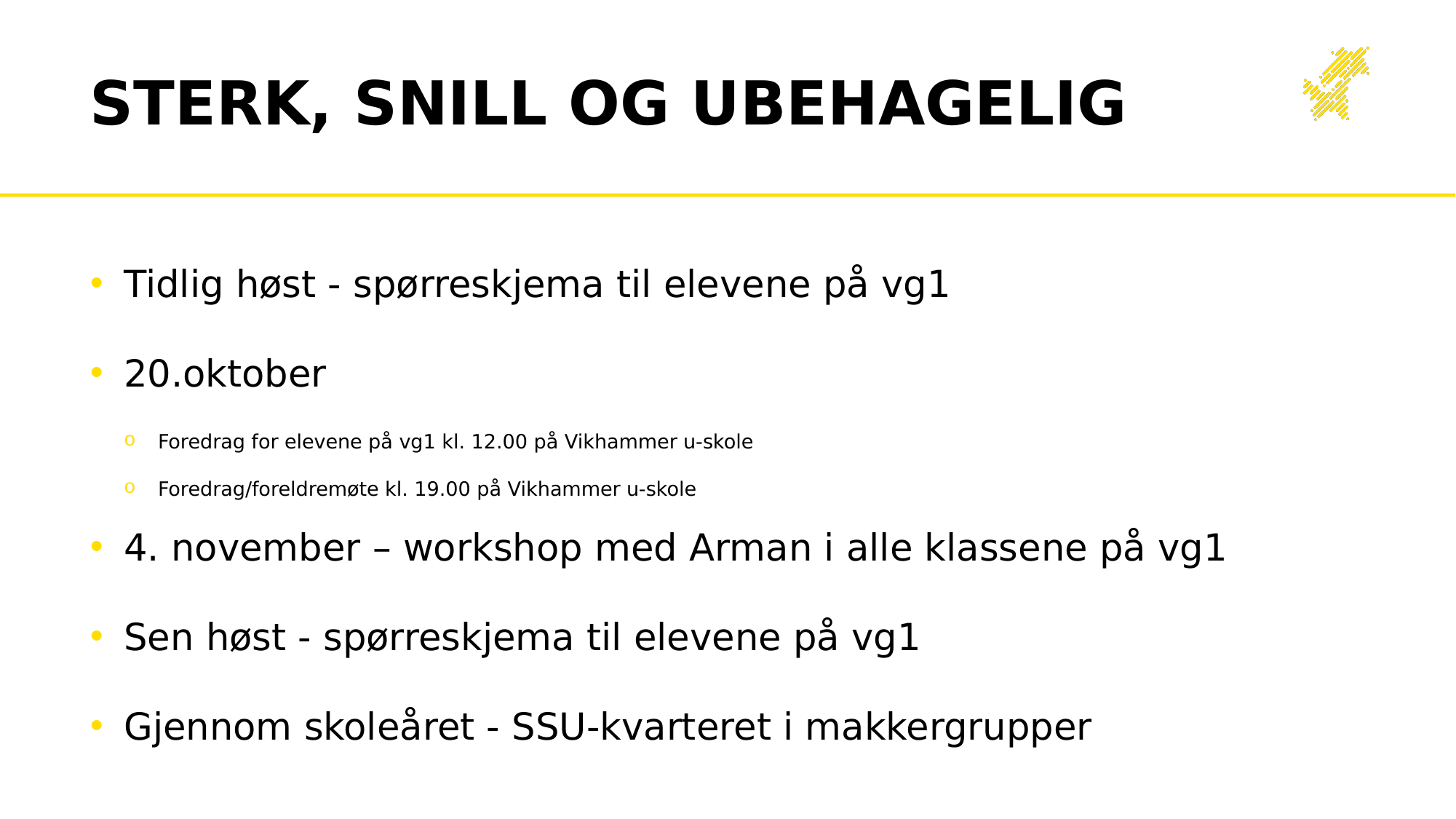

# Sterk, Snill og ubehagelig

Tidlig høst - spørreskjema til elevene på vg1

20.oktober

Foredrag for elevene på vg1 kl. 12.00 på Vikhammer u-skole

Foredrag/foreldremøte kl. 19.00 på Vikhammer u-skole

4. november – workshop med Arman i alle klassene på vg1

Sen høst - spørreskjema til elevene på vg1

Gjennom skoleåret - SSU-kvarteret i makkergrupper